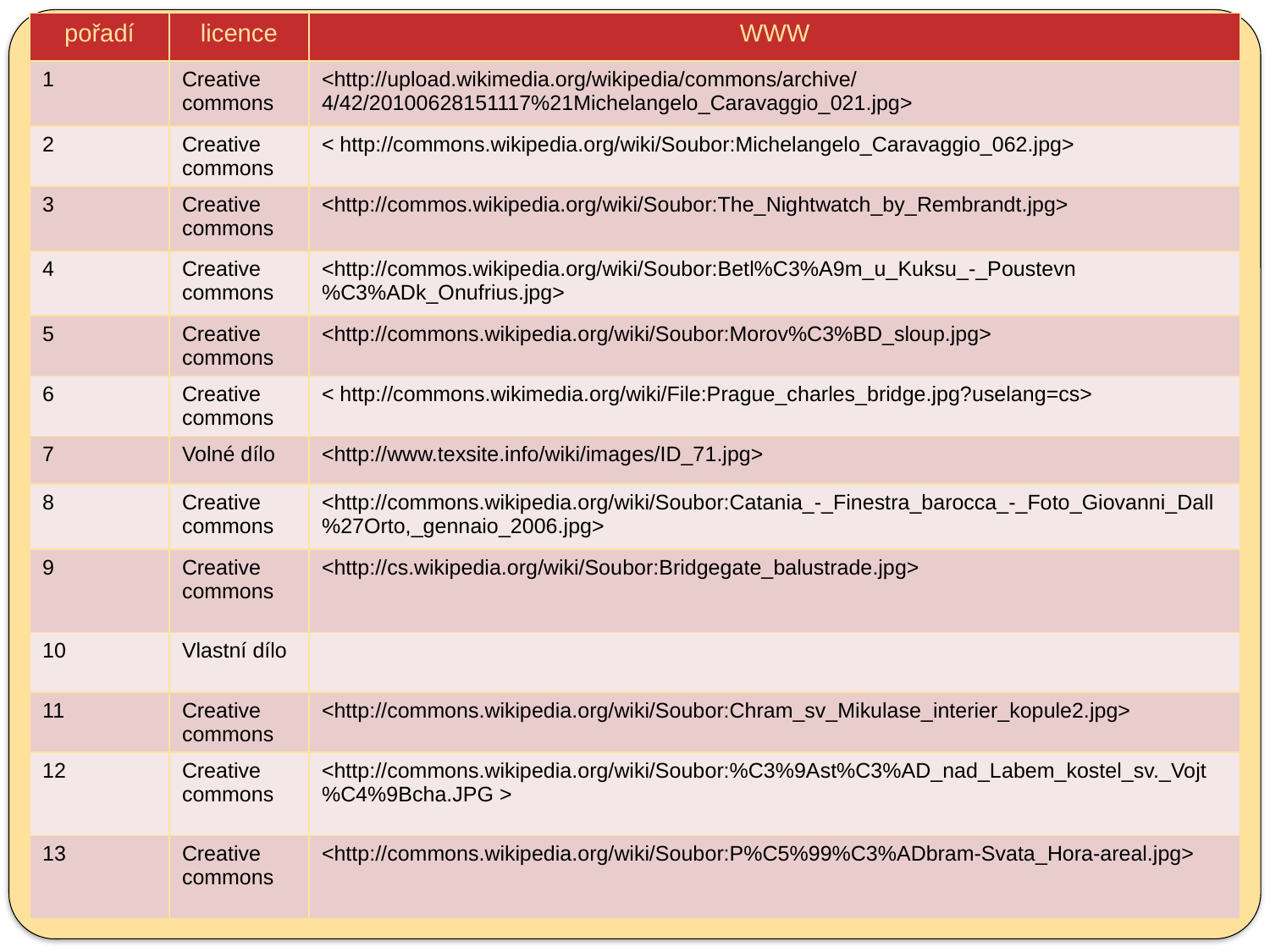

| pořadí | licence | WWW |
| --- | --- | --- |
| 1 | Creative commons | <http://upload.wikimedia.org/wikipedia/commons/archive/4/42/20100628151117%21Michelangelo\_Caravaggio\_021.jpg> |
| 2 | Creative commons | < http://commons.wikipedia.org/wiki/Soubor:Michelangelo\_Caravaggio\_062.jpg> |
| 3 | Creative commons | <http://commos.wikipedia.org/wiki/Soubor:The\_Nightwatch\_by\_Rembrandt.jpg> |
| 4 | Creative commons | <http://commos.wikipedia.org/wiki/Soubor:Betl%C3%A9m\_u\_Kuksu\_-\_Poustevn%C3%ADk\_Onufrius.jpg> |
| 5 | Creative commons | <http://commons.wikipedia.org/wiki/Soubor:Morov%C3%BD\_sloup.jpg> |
| 6 | Creative commons | < http://commons.wikimedia.org/wiki/File:Prague\_charles\_bridge.jpg?uselang=cs> |
| 7 | Volné dílo | <http://www.texsite.info/wiki/images/ID\_71.jpg> |
| 8 | Creative commons | <http://commons.wikipedia.org/wiki/Soubor:Catania\_-\_Finestra\_barocca\_-\_Foto\_Giovanni\_Dall%27Orto,\_gennaio\_2006.jpg> |
| 9 | Creative commons | <http://cs.wikipedia.org/wiki/Soubor:Bridgegate\_balustrade.jpg> |
| 10 | Vlastní dílo |  |
| 11 | Creative commons | <http://commons.wikipedia.org/wiki/Soubor:Chram\_sv\_Mikulase\_interier\_kopule2.jpg> |
| 12 | Creative commons | <http://commons.wikipedia.org/wiki/Soubor:%C3%9Ast%C3%AD\_nad\_Labem\_kostel\_sv.\_Vojt%C4%9Bcha.JPG > |
| 13 | Creative commons | <http://commons.wikipedia.org/wiki/Soubor:P%C5%99%C3%ADbram-Svata\_Hora-areal.jpg> |